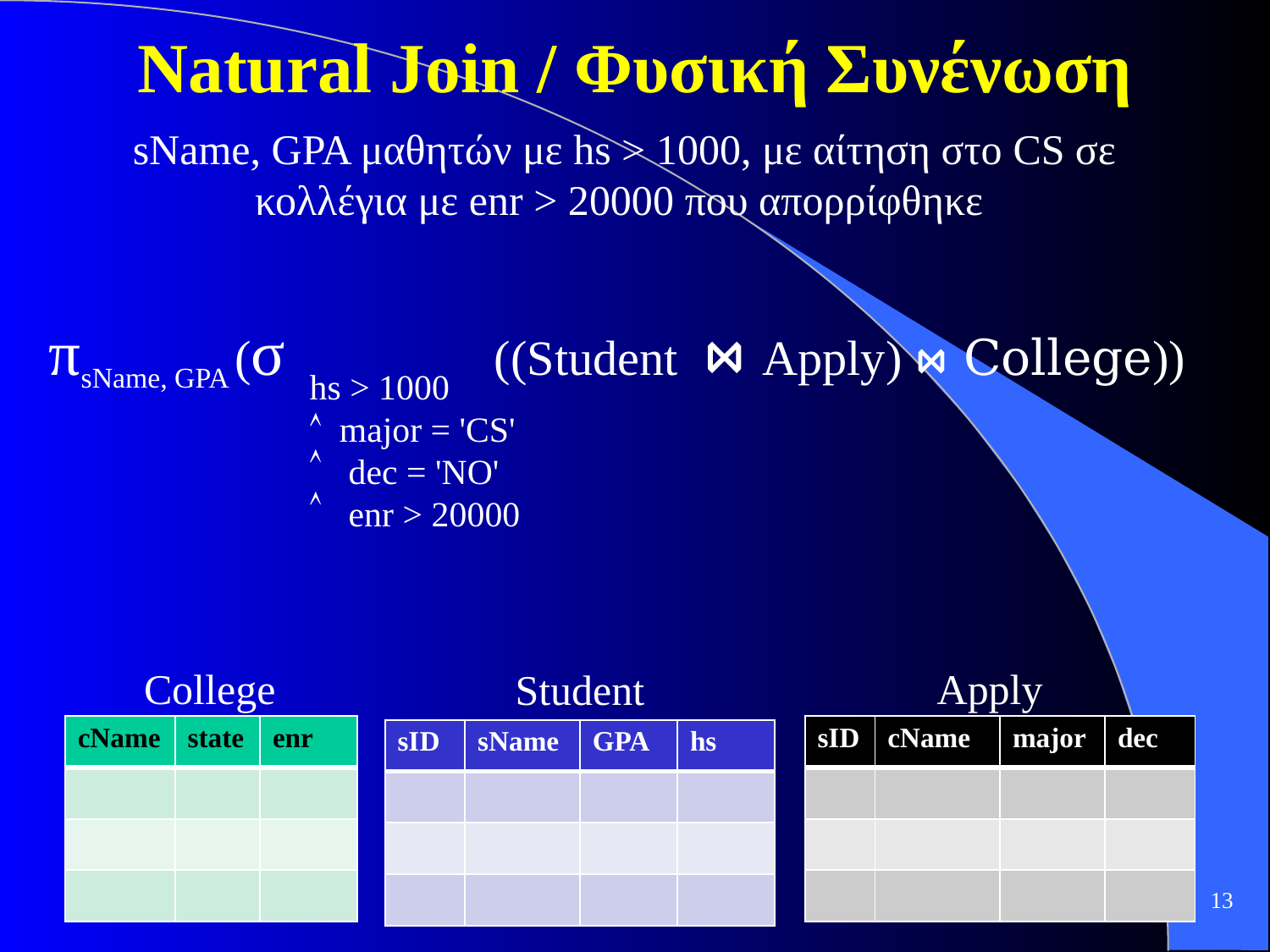

# Natural Join / Φυσική Συνένωση
sName, GPA μαθητών με hs > 1000, με αίτηση στο CS σε κολλέγια με enr > 20000 που απορρίφθηκε

πsName, GPA (σ                 ((Student  ⋈ Apply) ⋈ College))

hs > 1000
∧  major = 'CS'
 dec = 'NO'
 enr > 20000
College
Apply
Student
| cName | state | enr |
| --- | --- | --- |
|  |  |  |
|  |  |  |
|  |  |  |
| sID | cName | major | dec |
| --- | --- | --- | --- |
|  |  |  |  |
|  |  |  |  |
|  |  |  |  |
| sID | sName | GPA | hs |
| --- | --- | --- | --- |
|  |  |  |  |
|  |  |  |  |
|  |  |  |  |